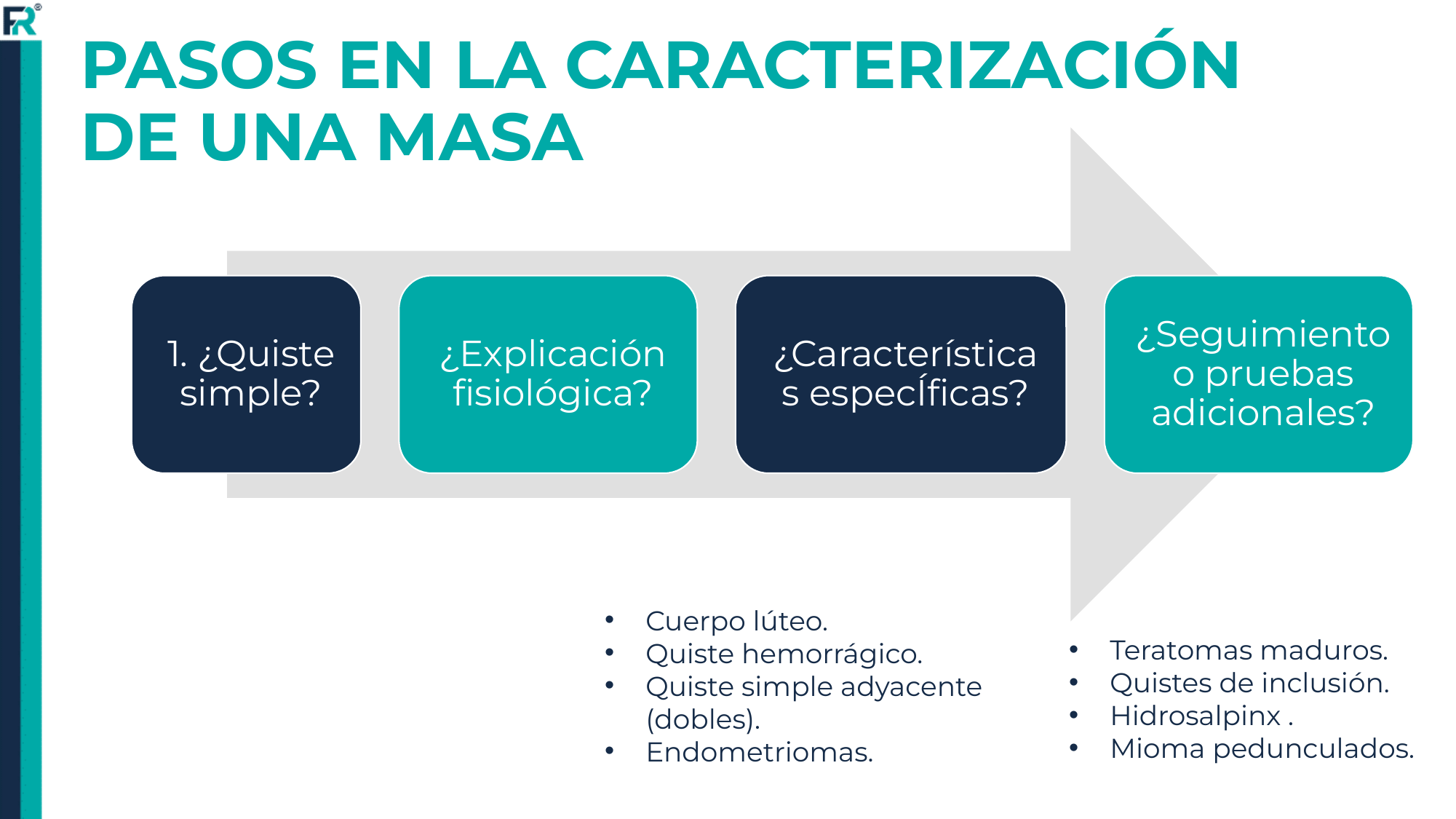

# PASOS EN LA CARACTERIZACIÓN DE UNA MASA
1. ¿Quiste simple?
¿Explicación fisiológica?
¿Características especÍficas?
¿Seguimiento o pruebas adicionales?
Cuerpo lúteo.
Quiste hemorrágico.
Quiste simple adyacente (dobles).
Endometriomas.
Teratomas maduros.
Quistes de inclusión.
Hidrosalpinx .
Mioma pedunculados.